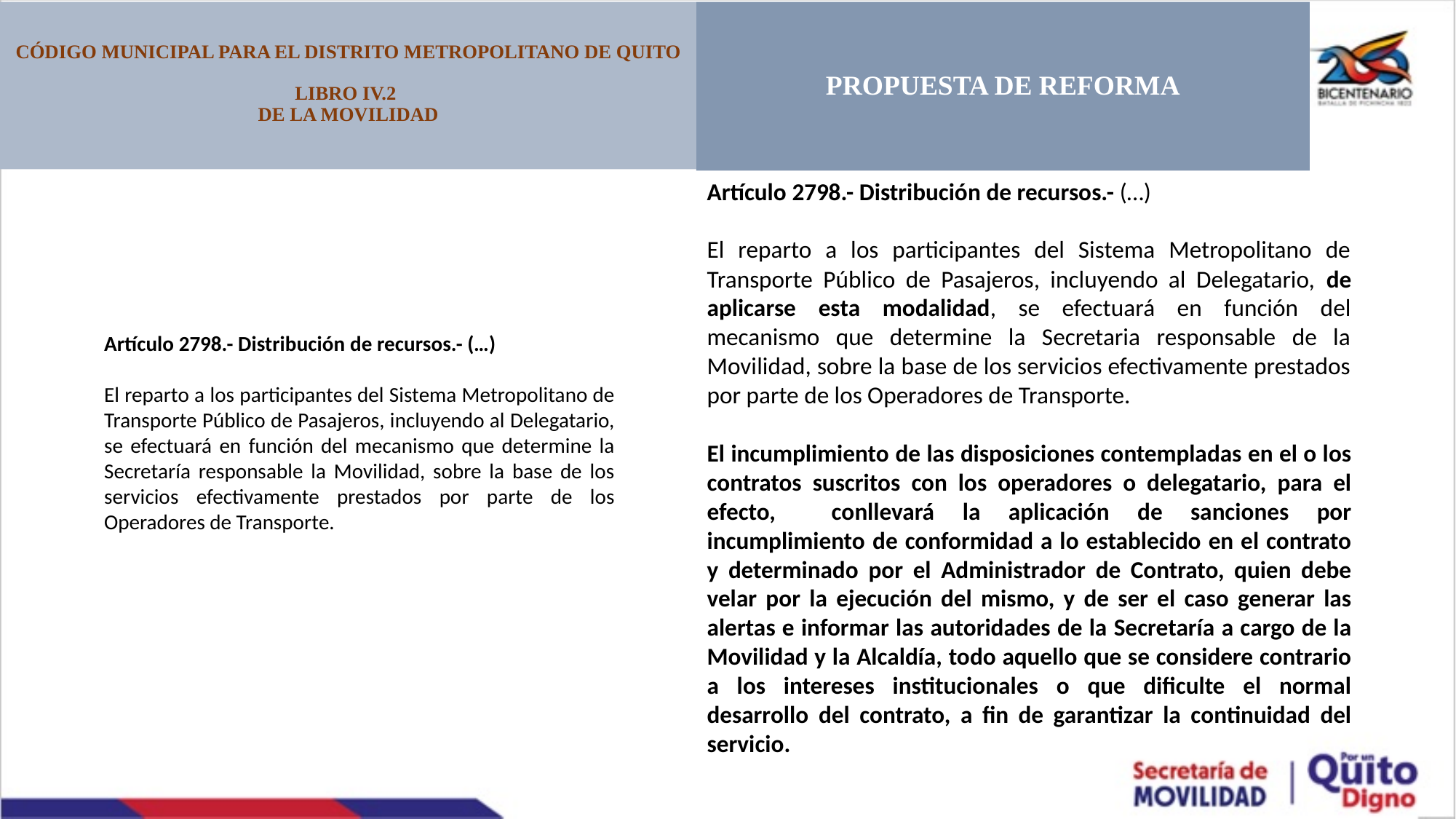

CÓDIGO MUNICIPAL PARA EL DISTRITO METROPOLITANO DE QUITO

LIBRO IV.2
DE LA MOVILIDAD

PROPUESTA DE REFORMA
Artículo 2798.- Distribución de recursos.- (…)

El reparto a los participantes del Sistema Metropolitano de Transporte Público de Pasajeros, incluyendo al Delegatario, de aplicarse esta modalidad, se efectuará en función del mecanismo que determine la Secretaria responsable de la Movilidad, sobre la base de los servicios efectivamente prestados por parte de los Operadores de Transporte.

El incumplimiento de las disposiciones contempladas en el o los contratos suscritos con los operadores o delegatario, para el efecto,  conllevará la aplicación de sanciones por incumplimiento de conformidad a lo establecido en el contrato y determinado por el Administrador de Contrato, quien debe velar por la ejecución del mismo, y de ser el caso generar las alertas e informar las autoridades de la Secretaría a cargo de la Movilidad y la Alcaldía, todo aquello que se considere contrario a los intereses institucionales o que dificulte el normal desarrollo del contrato, a fin de garantizar la continuidad del servicio.
Artículo 2798.- Distribución de recursos.- (…)

El reparto a los participantes del Sistema Metropolitano de Transporte Público de Pasajeros, incluyendo al Delegatario, se efectuará en función del mecanismo que determine la Secretaría responsable la Movilidad, sobre la base de los servicios efectivamente prestados por parte de los Operadores de Transporte.